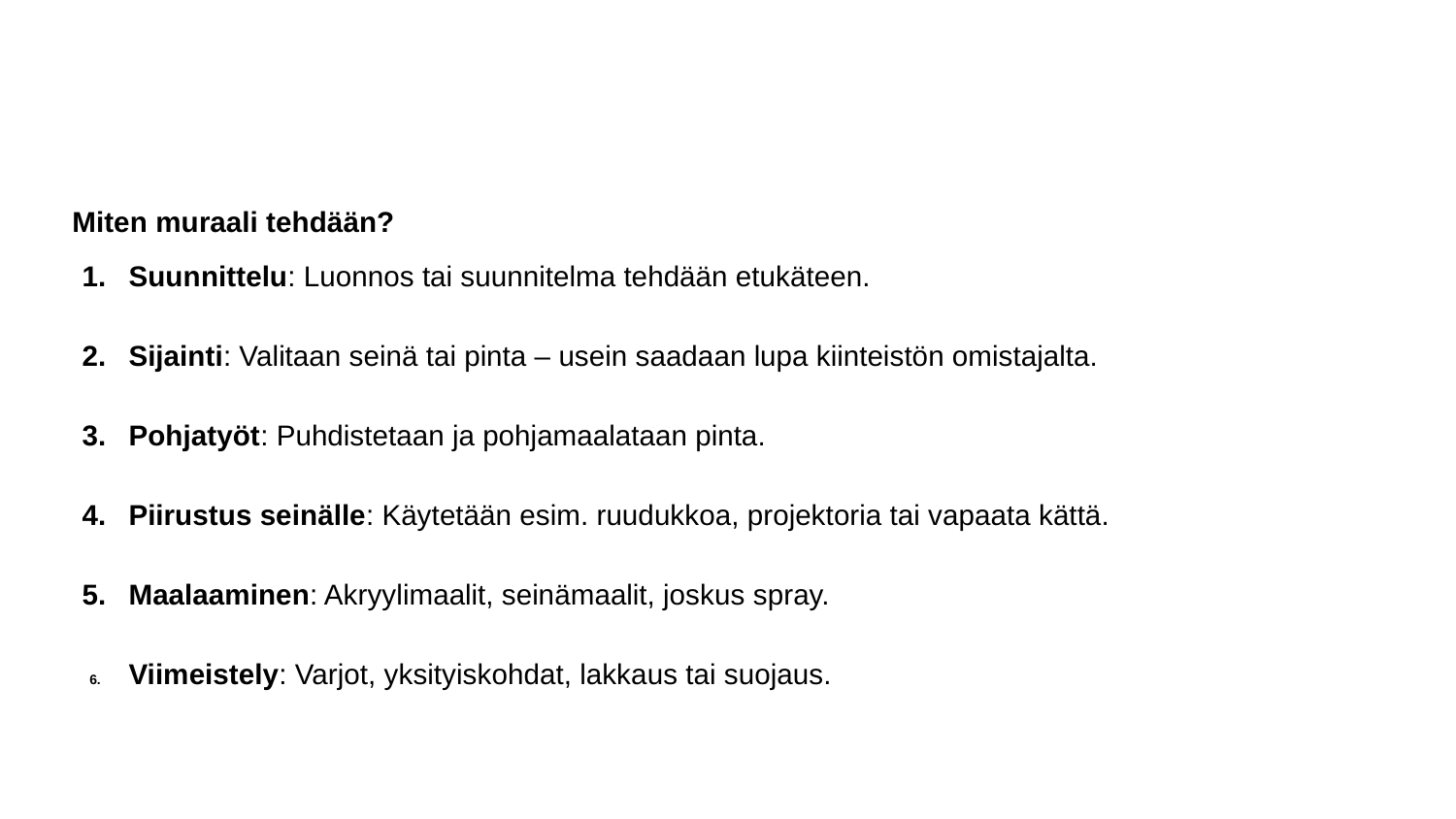

#
 Miten muraali tehdään?
Suunnittelu: Luonnos tai suunnitelma tehdään etukäteen.
Sijainti: Valitaan seinä tai pinta – usein saadaan lupa kiinteistön omistajalta.
Pohjatyöt: Puhdistetaan ja pohjamaalataan pinta.
Piirustus seinälle: Käytetään esim. ruudukkoa, projektoria tai vapaata kättä.
Maalaaminen: Akryylimaalit, seinämaalit, joskus spray.
Viimeistely: Varjot, yksityiskohdat, lakkaus tai suojaus.